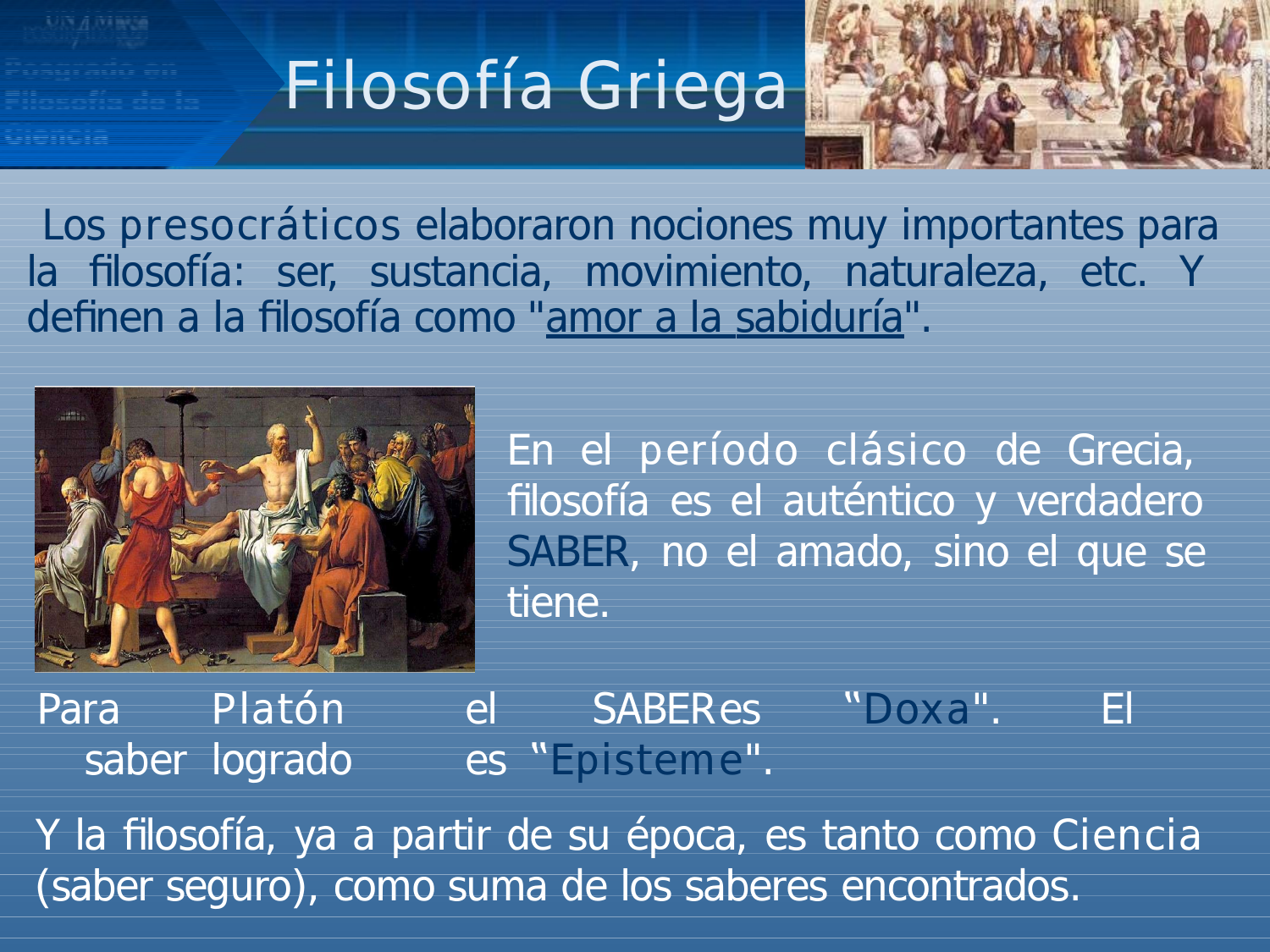

# Filosofía Griega
Los presocráticos elaboraron nociones muy importantes para  la filosofía: ser, sustancia, movimiento, naturaleza, etc. Y  definen a la filosofía como "amor a la sabiduría".

En el período clásico de Grecia,  filosofía es el auténtico y verdadero  SABER, no el amado, sino el que se  tiene.

Para	Platón	el	SABER	es	“Doxa".	El	saber	logrado	es  “Episteme".
Y la filosofía, ya a partir de su época, es tanto como Ciencia
(saber seguro), como suma de los saberes encontrados.